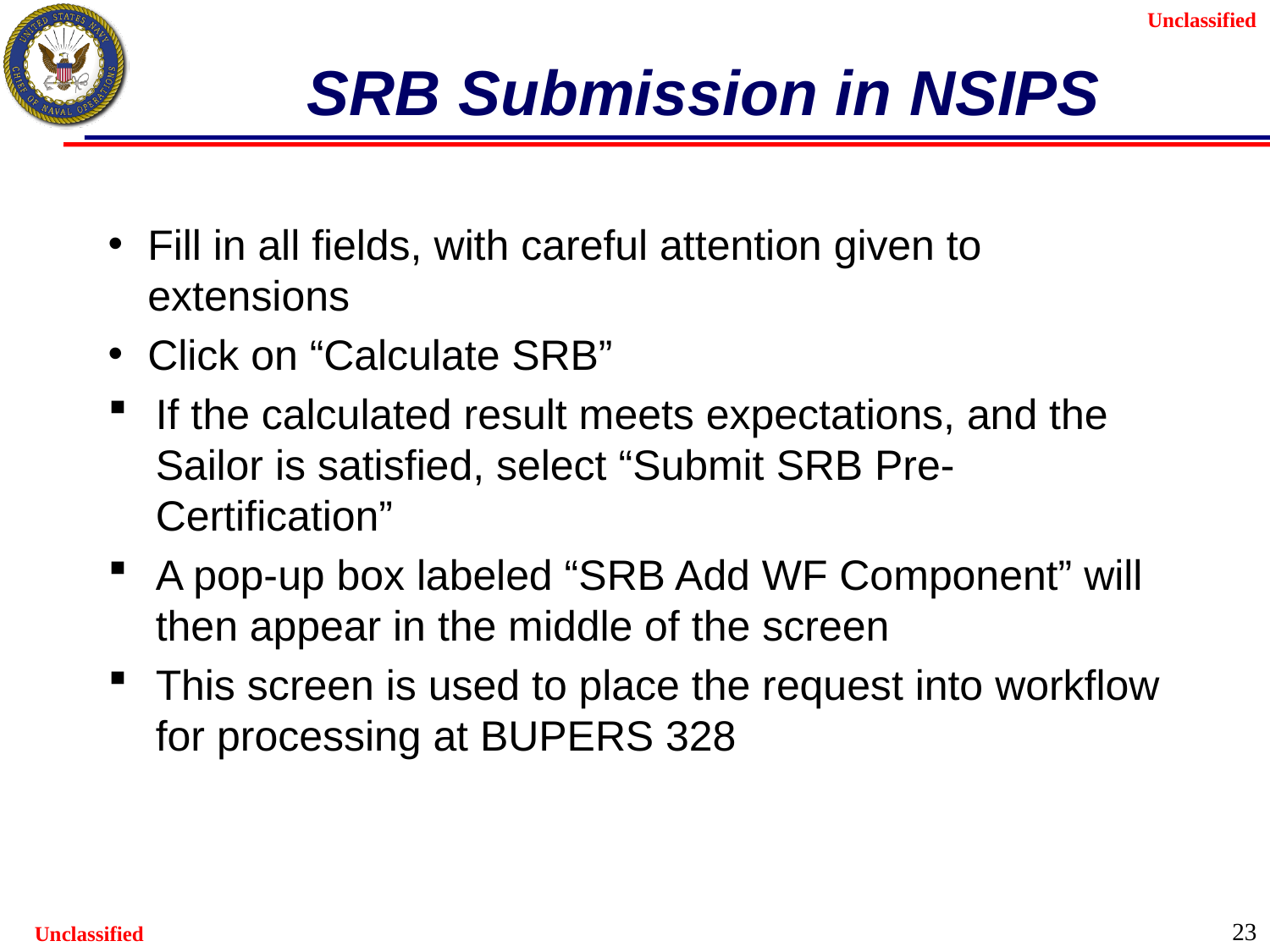

# SRB Submission in NSIPS
Fill in all fields, with careful attention given to extensions
Click on “Calculate SRB”
If the calculated result meets expectations, and the Sailor is satisfied, select “Submit SRB Pre-Certification”
A pop-up box labeled “SRB Add WF Component” will then appear in the middle of the screen
This screen is used to place the request into workflow for processing at BUPERS 328

23